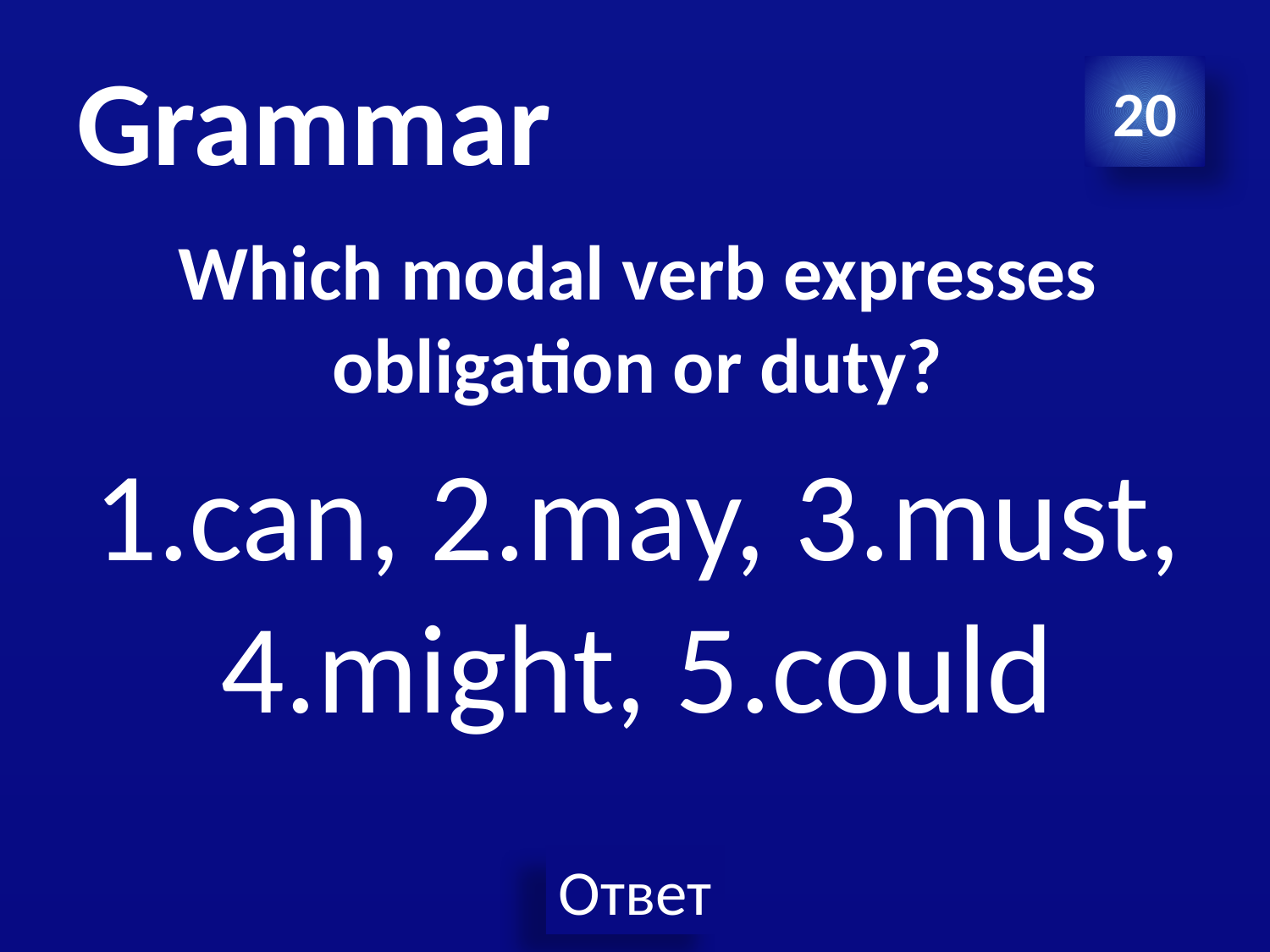

# Grammar
20
Which modal verb expresses obligation or duty?
1.can, 2.may, 3.must, 4.might, 5.could